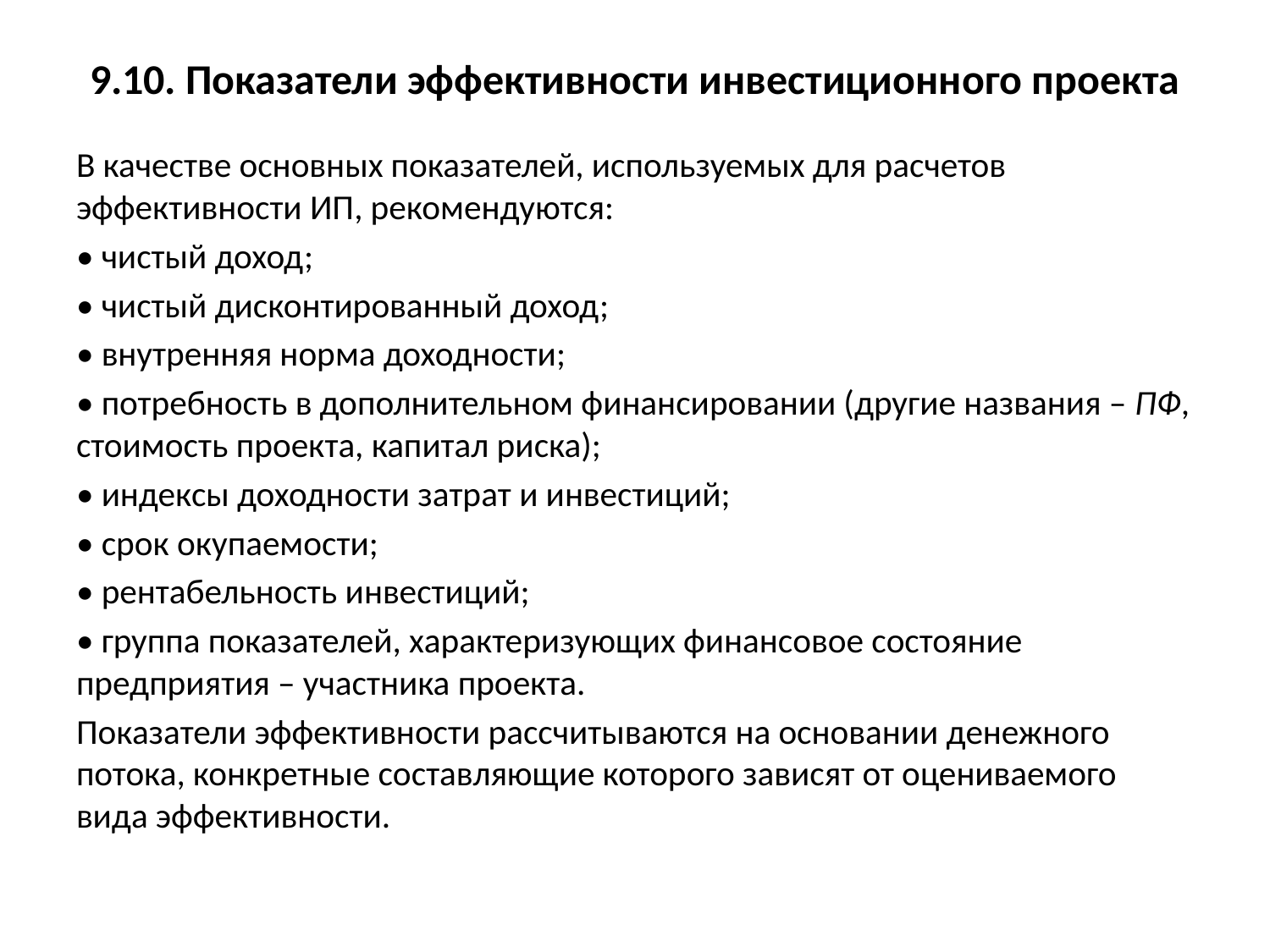

# 9.10. Показатели эффективности инвестиционного проекта
В качестве основных показателей, используемых для расчетов эффективности ИП, рекомендуются:
• чистый доход;
• чистый дисконтированный доход;
• внутренняя норма доходности;
• потребность в дополнительном финансировании (другие названия – ПФ, стоимость проекта, капитал риска);
• индексы доходности затрат и инвестиций;
• срок окупаемости;
• рентабельность инвестиций;
• группа показателей, характеризующих финансовое состояние предприятия – участника проекта.
Показатели эффективности рассчитываются на основании денежного потока, конкретные составляющие которого зависят от оцениваемого вида эффективности.